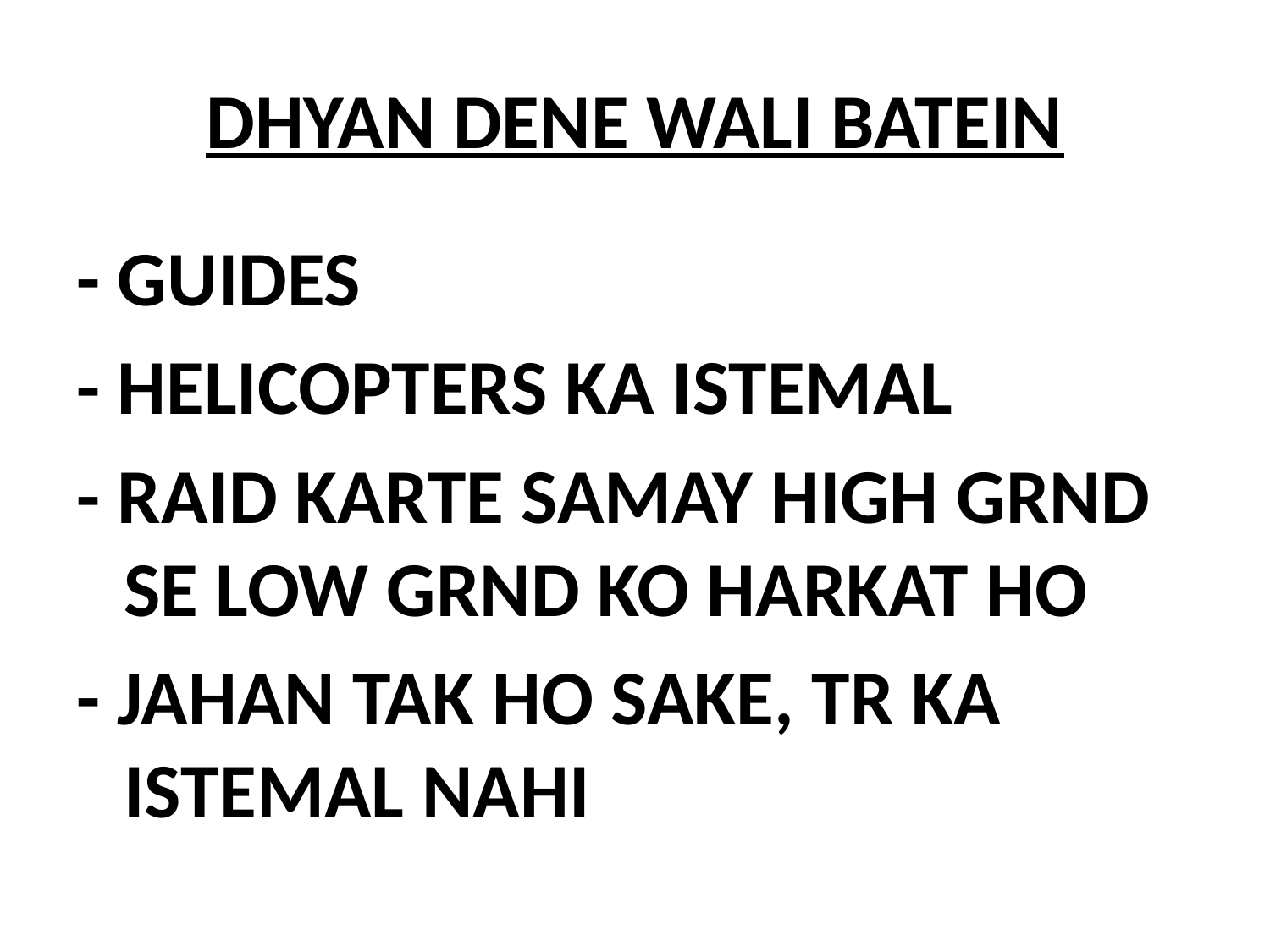

# DHYAN DENE WALI BATEIN
- GUIDES
- HELICOPTERS KA ISTEMAL
- RAID KARTE SAMAY HIGH GRND  SE LOW GRND KO HARKAT HO
- JAHAN TAK HO SAKE, TR KA       ISTEMAL NAHI